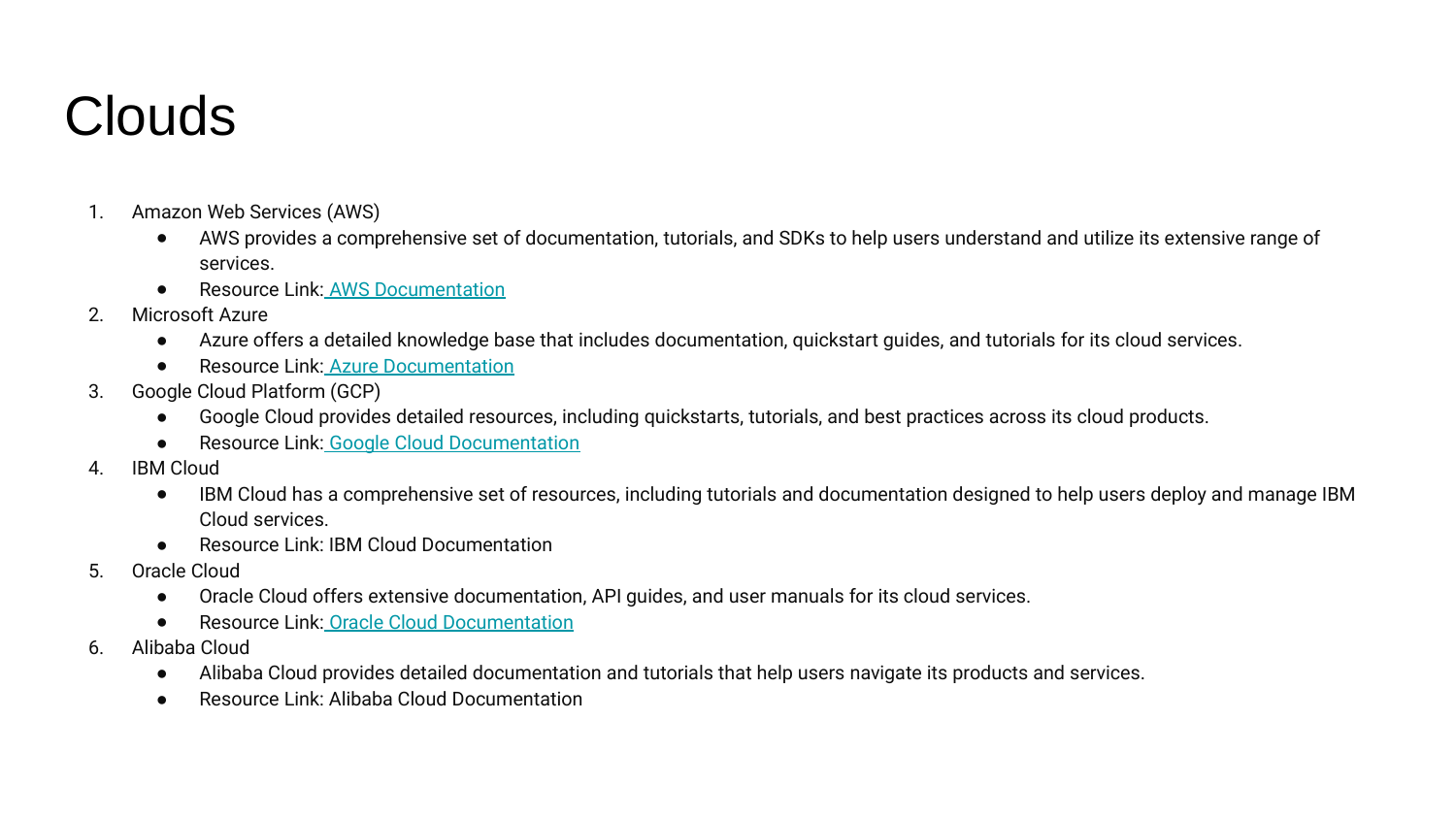

# Clouds
Amazon Web Services (AWS)
AWS provides a comprehensive set of documentation, tutorials, and SDKs to help users understand and utilize its extensive range of services.
Resource Link: AWS Documentation
Microsoft Azure
Azure offers a detailed knowledge base that includes documentation, quickstart guides, and tutorials for its cloud services.
Resource Link: Azure Documentation
Google Cloud Platform (GCP)
Google Cloud provides detailed resources, including quickstarts, tutorials, and best practices across its cloud products.
Resource Link: Google Cloud Documentation
IBM Cloud
IBM Cloud has a comprehensive set of resources, including tutorials and documentation designed to help users deploy and manage IBM Cloud services.
Resource Link: IBM Cloud Documentation
Oracle Cloud
Oracle Cloud offers extensive documentation, API guides, and user manuals for its cloud services.
Resource Link: Oracle Cloud Documentation
Alibaba Cloud
Alibaba Cloud provides detailed documentation and tutorials that help users navigate its products and services.
Resource Link: Alibaba Cloud Documentation